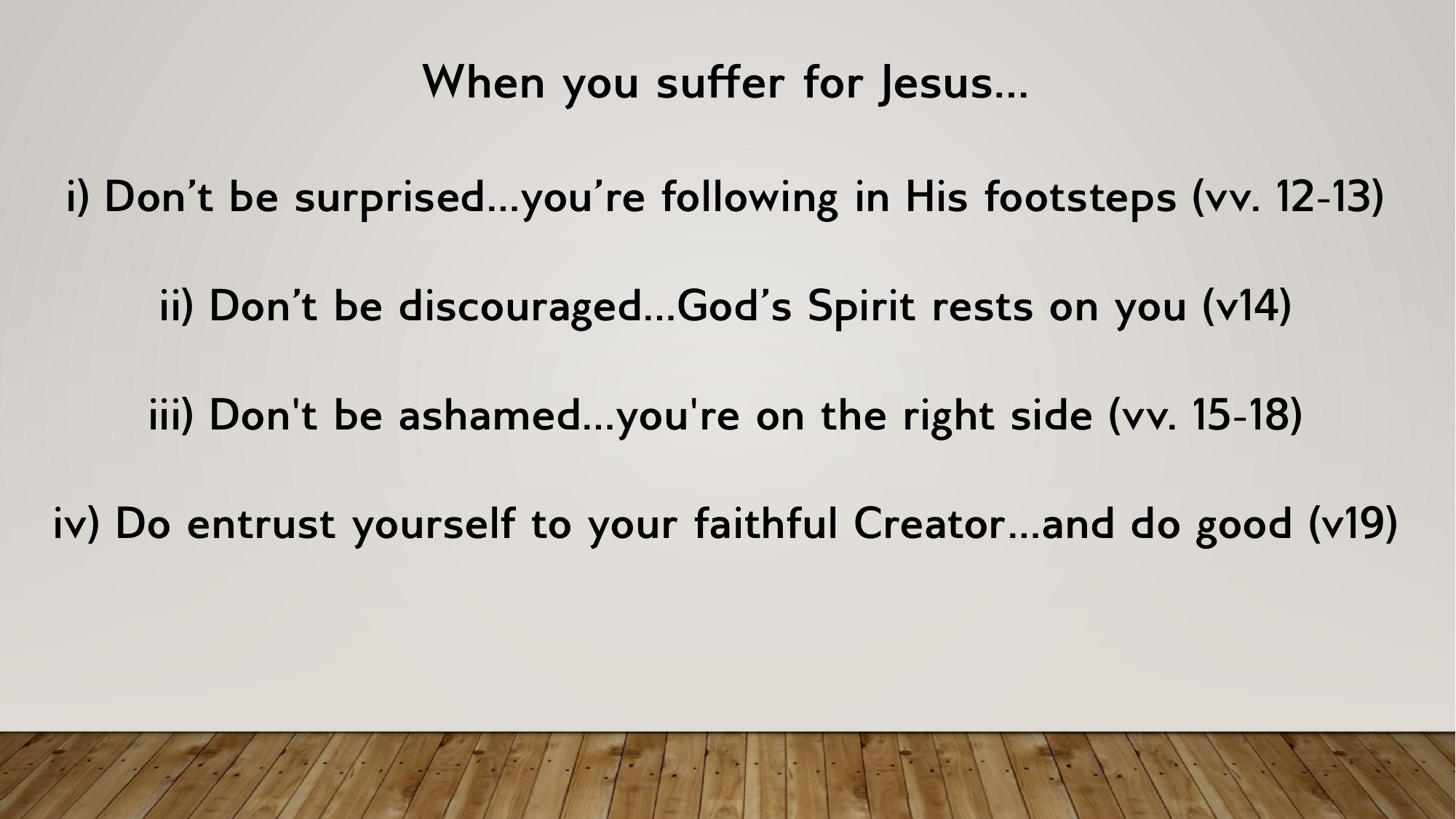

When you suffer for Jesus…

i) Don’t be surprised…you’re following in His footsteps (vv. 12-13)

ii) Don’t be discouraged…God’s Spirit rests on you (v14)

iii) Don't be ashamed…you're on the right side (vv. 15-18)

iv) Do entrust yourself to your faithful Creator…and do good (v19)